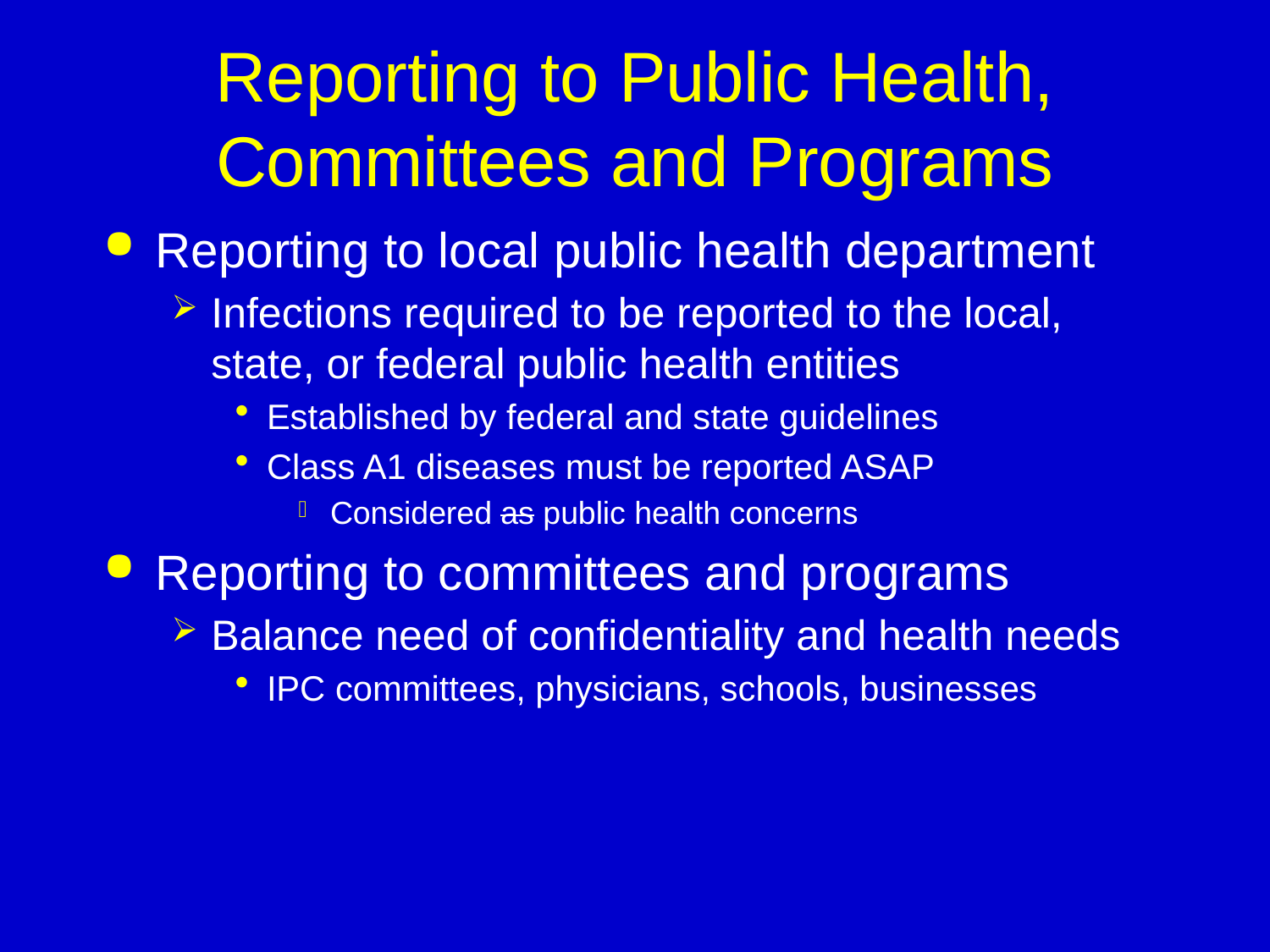

# Reporting to Public Health, Committees and Programs
Reporting to local public health department
Infections required to be reported to the local, state, or federal public health entities
Established by federal and state guidelines
Class A1 diseases must be reported ASAP
Considered as public health concerns
Reporting to committees and programs
Balance need of confidentiality and health needs
IPC committees, physicians, schools, businesses